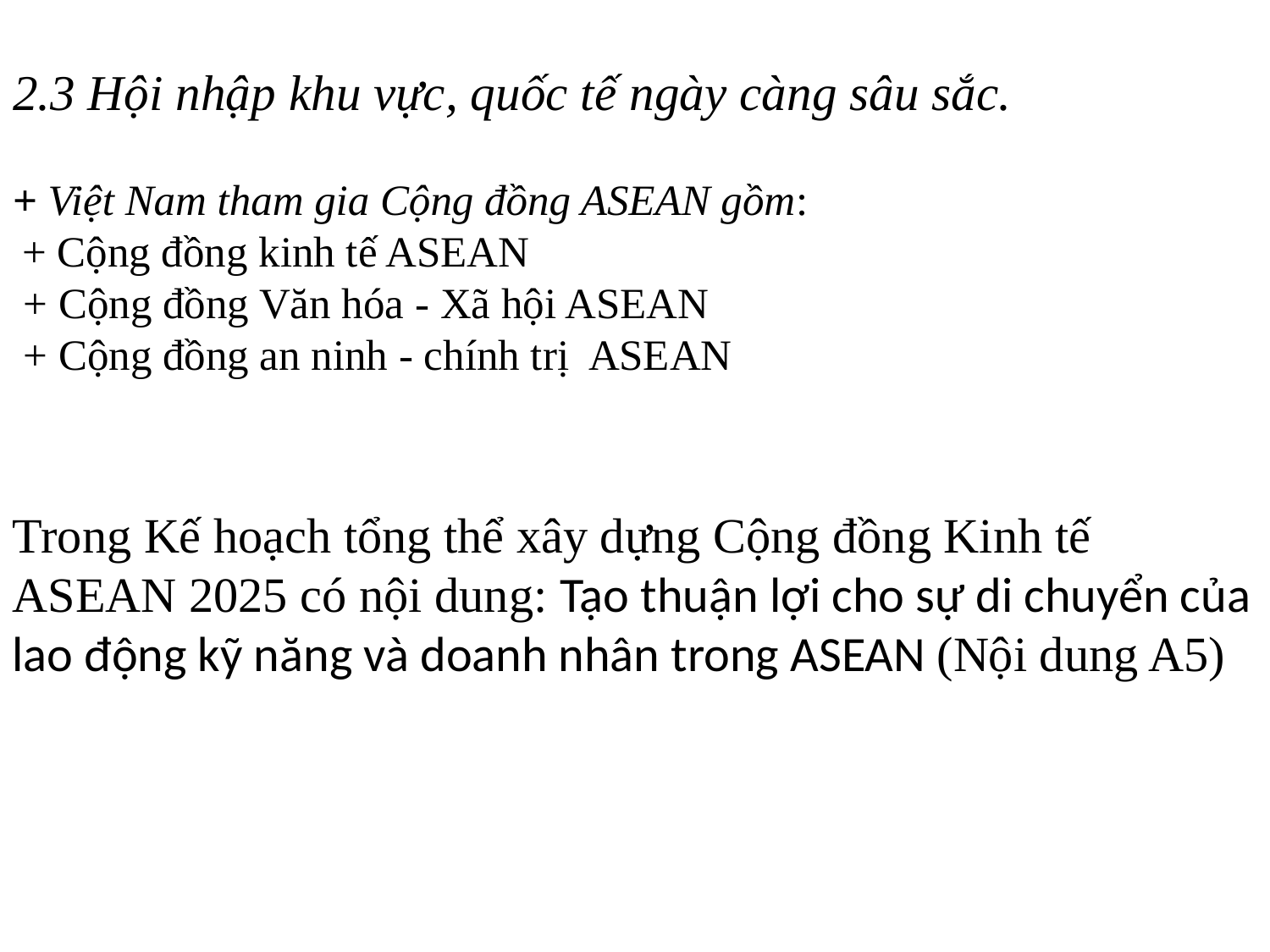

# 2.3 Hội nhập khu vực, quốc tế ngày càng sâu sắc. + Việt Nam tham gia Cộng đồng ASEAN gồm: + Cộng đồng kinh tế ASEAN + Cộng đồng Văn hóa - Xã hội ASEAN + Cộng đồng an ninh - chính trị  ASEAN
Trong Kế hoạch tổng thể xây dựng Cộng đồng Kinh tế ASEAN 2025 có nội dung: Tạo thuận lợi cho sự di chuyển của lao động kỹ năng và doanh nhân trong ASEAN (Nội dung A5)